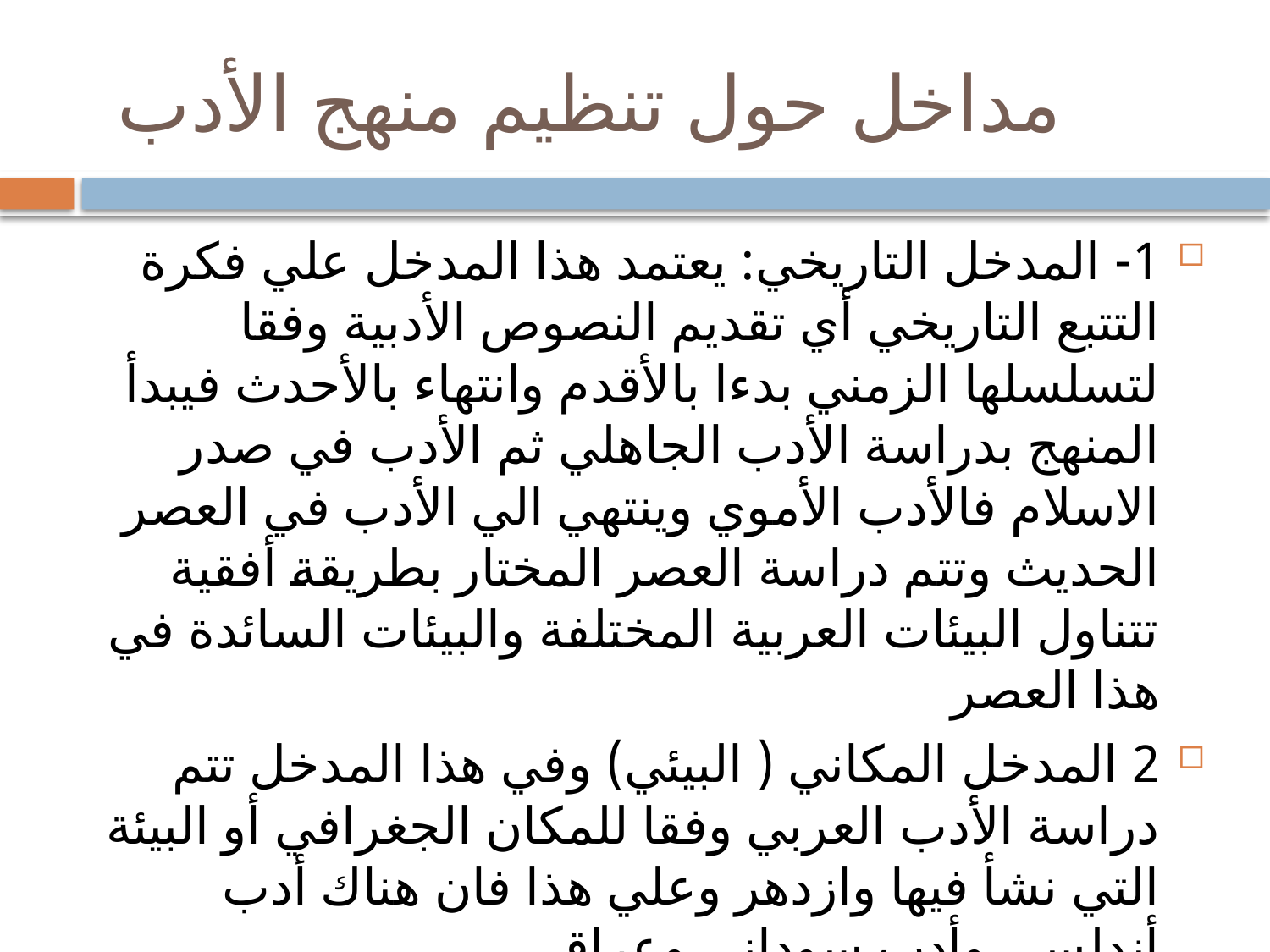

# مداخل حول تنظيم منهج الأدب
1- المدخل التاريخي: يعتمد هذا المدخل علي فكرة التتبع التاريخي أي تقديم النصوص الأدبية وفقا لتسلسلها الزمني بدءا بالأقدم وانتهاء بالأحدث فيبدأ المنهج بدراسة الأدب الجاهلي ثم الأدب في صدر الاسلام فالأدب الأموي وينتهي الي الأدب في العصر الحديث وتتم دراسة العصر المختار بطريقة أفقية تتناول البيئات العربية المختلفة والبيئات السائدة في هذا العصر
2 المدخل المكاني ( البيئي) وفي هذا المدخل تتم دراسة الأدب العربي وفقا للمكان الجغرافي أو البيئة التي نشأ فيها وازدهر وعلي هذا فان هناك أدب أندلسي وأدب سوداني وعراقي